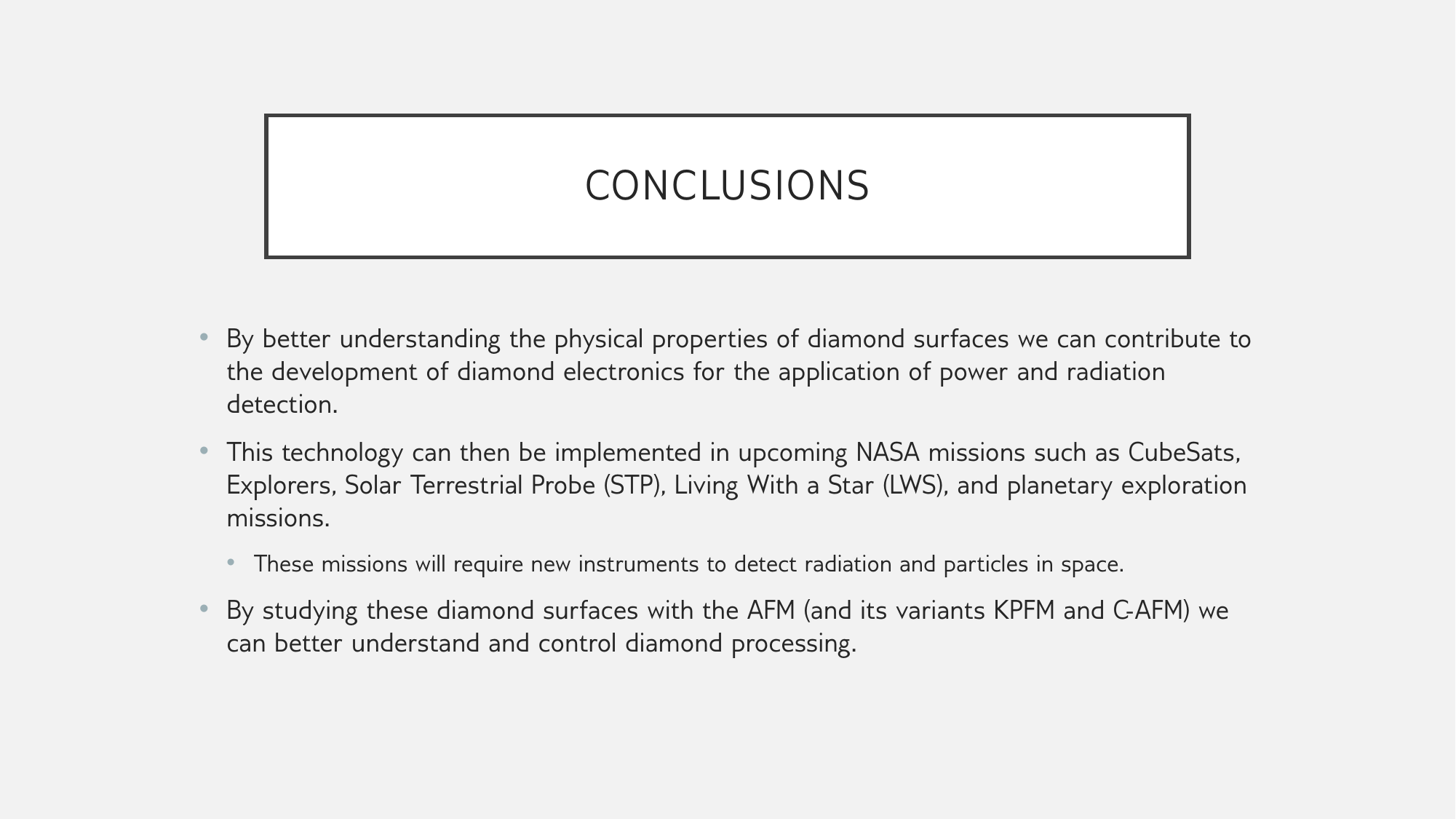

# Conclusions
By better understanding the physical properties of diamond surfaces we can contribute to the development of diamond electronics for the application of power and radiation detection.
This technology can then be implemented in upcoming NASA missions such as CubeSats, Explorers, Solar Terrestrial Probe (STP), Living With a Star (LWS), and planetary exploration missions.
These missions will require new instruments to detect radiation and particles in space.
By studying these diamond surfaces with the AFM (and its variants KPFM and C-AFM) we can better understand and control diamond processing.